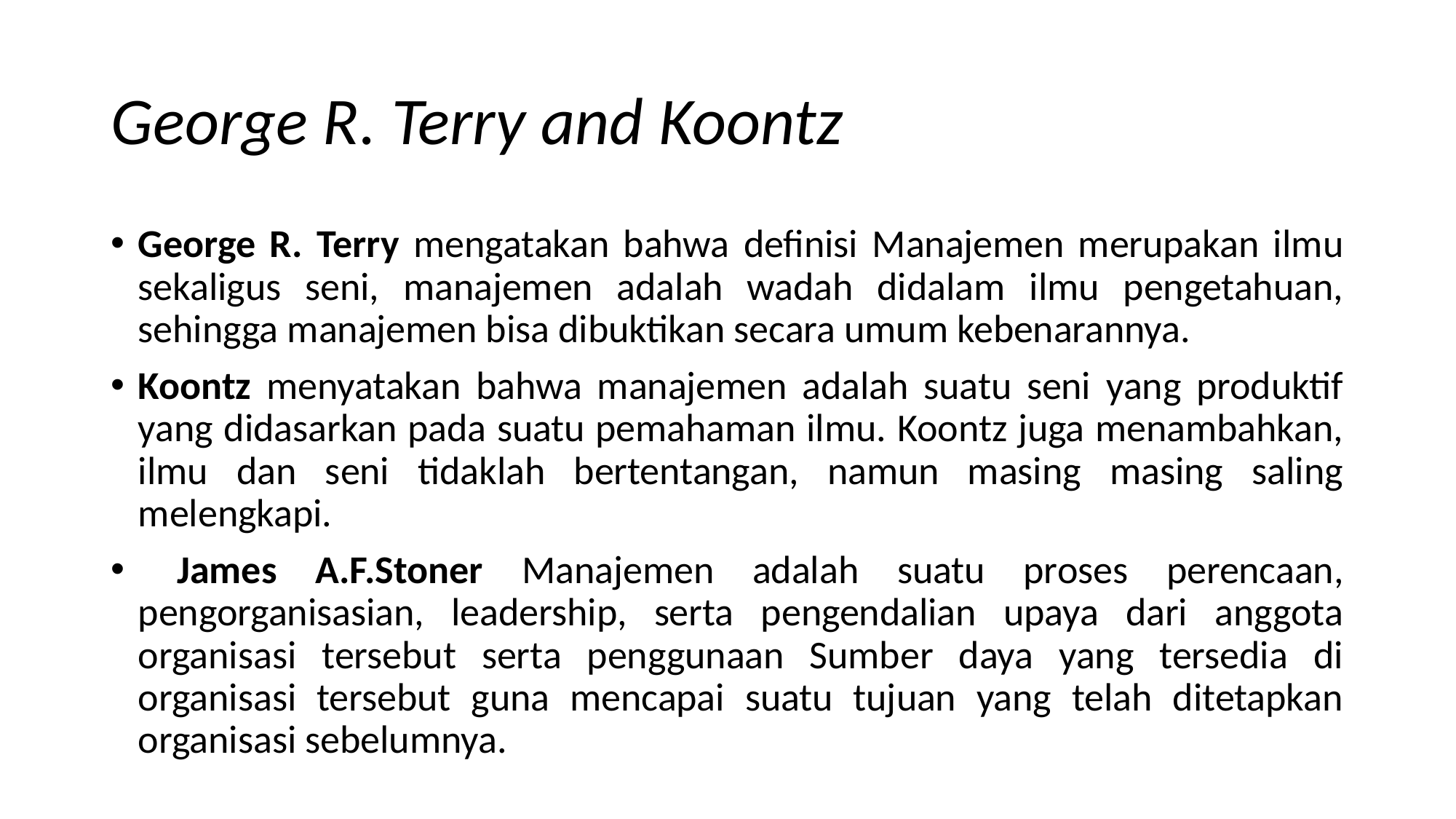

# George R. Terry and Koontz
George R. Terry mengatakan bahwa definisi Manajemen merupakan ilmu sekaligus seni, manajemen adalah wadah didalam ilmu pengetahuan, sehingga manajemen bisa dibuktikan secara umum kebenarannya.
Koontz menyatakan bahwa manajemen adalah suatu seni yang produktif yang didasarkan pada suatu pemahaman ilmu. Koontz juga menambahkan, ilmu dan seni tidaklah bertentangan, namun masing masing saling melengkapi.
 James A.F.Stoner Manajemen adalah suatu proses perencaan, pengorganisasian, leadership, serta pengendalian upaya dari anggota organisasi tersebut serta penggunaan Sumber daya yang tersedia di organisasi tersebut guna mencapai suatu tujuan yang telah ditetapkan organisasi sebelumnya.